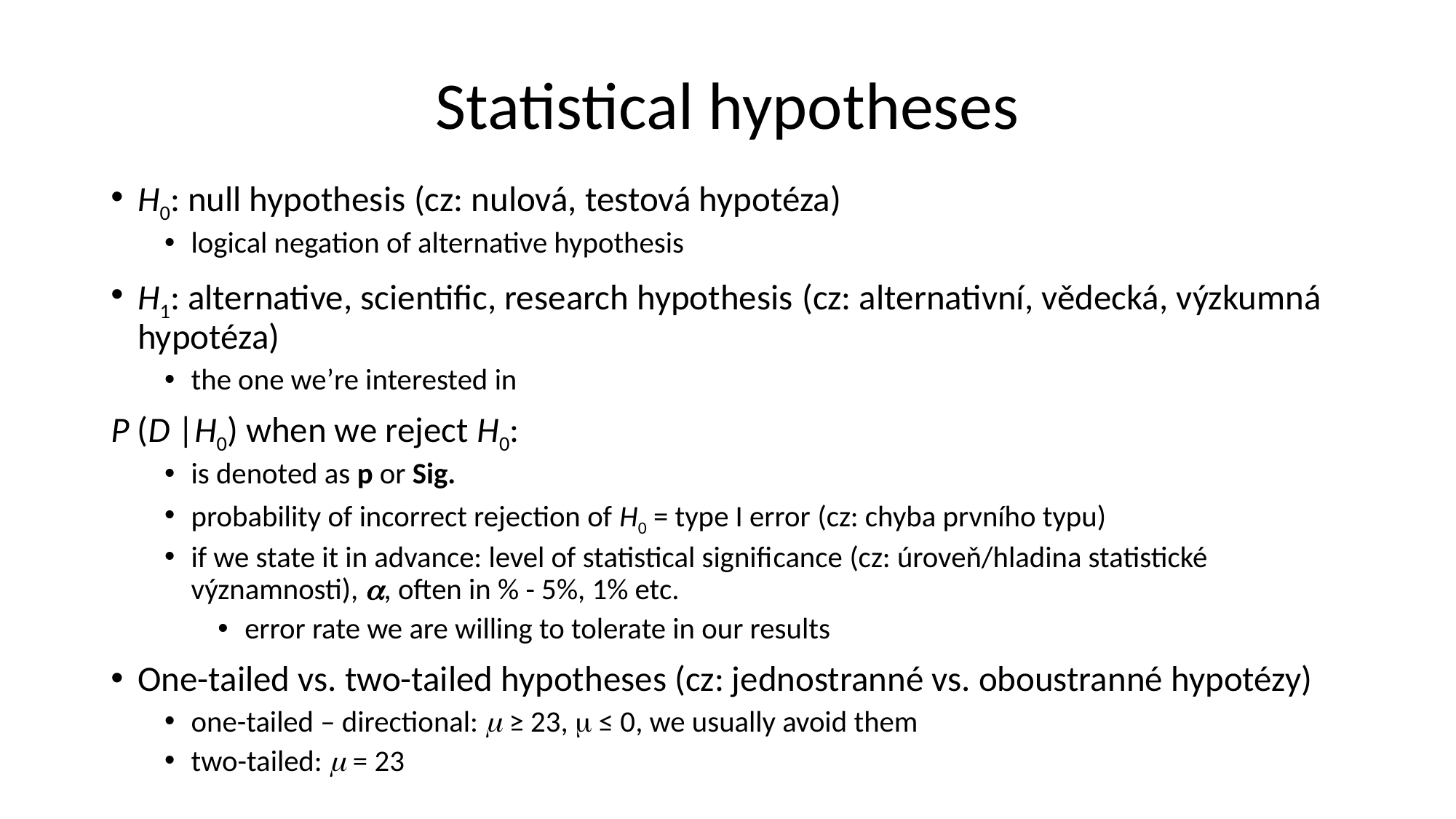

# Statistical hypotheses
H0: null hypothesis (cz: nulová, testová hypotéza)
logical negation of alternative hypothesis
H1: alternative, scientific, research hypothesis (cz: alternativní, vědecká, výzkumná hypotéza)
the one we’re interested in
P (D |H0) when we reject H0:
is denoted as p or Sig.
probability of incorrect rejection of H0 = type I error (cz: chyba prvního typu)
if we state it in advance: level of statistical significance (cz: úroveň/hladina statistické významnosti), α, often in % - 5%, 1% etc.
error rate we are willing to tolerate in our results
One-tailed vs. two-tailed hypotheses (cz: jednostranné vs. oboustranné hypotézy)
one-tailed – directional: μ ≥ 23, μ ≤ 0, we usually avoid them
two-tailed: μ = 23